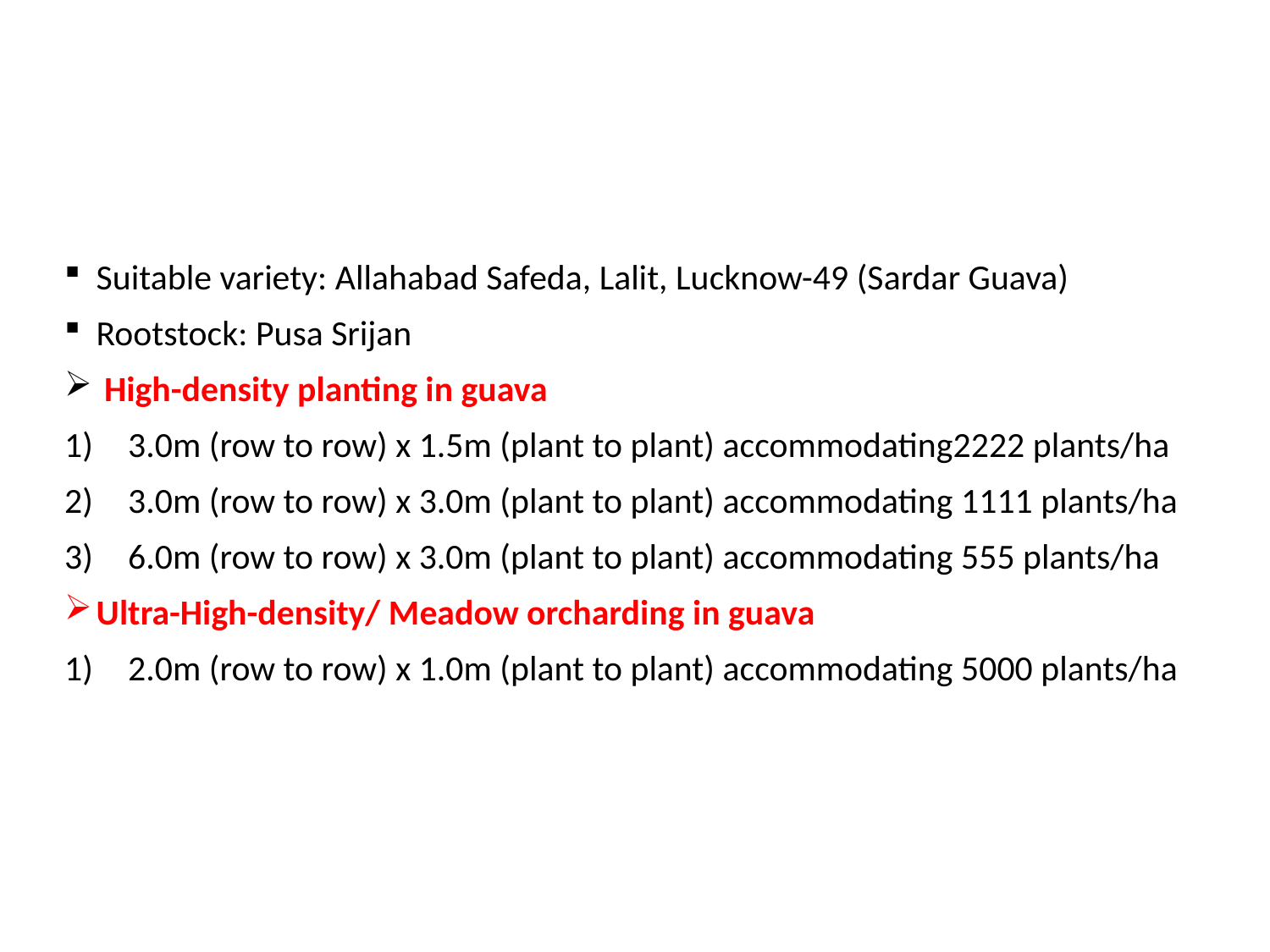

Suitable variety: Allahabad Safeda, Lalit, Lucknow-49 (Sardar Guava)
Rootstock: Pusa Srijan
 High-density planting in guava
3.0m (row to row) x 1.5m (plant to plant) accommodating2222 plants/ha
3.0m (row to row) x 3.0m (plant to plant) accommodating 1111 plants/ha
6.0m (row to row) x 3.0m (plant to plant) accommodating 555 plants/ha
Ultra-High-density/ Meadow orcharding in guava
2.0m (row to row) x 1.0m (plant to plant) accommodating 5000 plants/ha